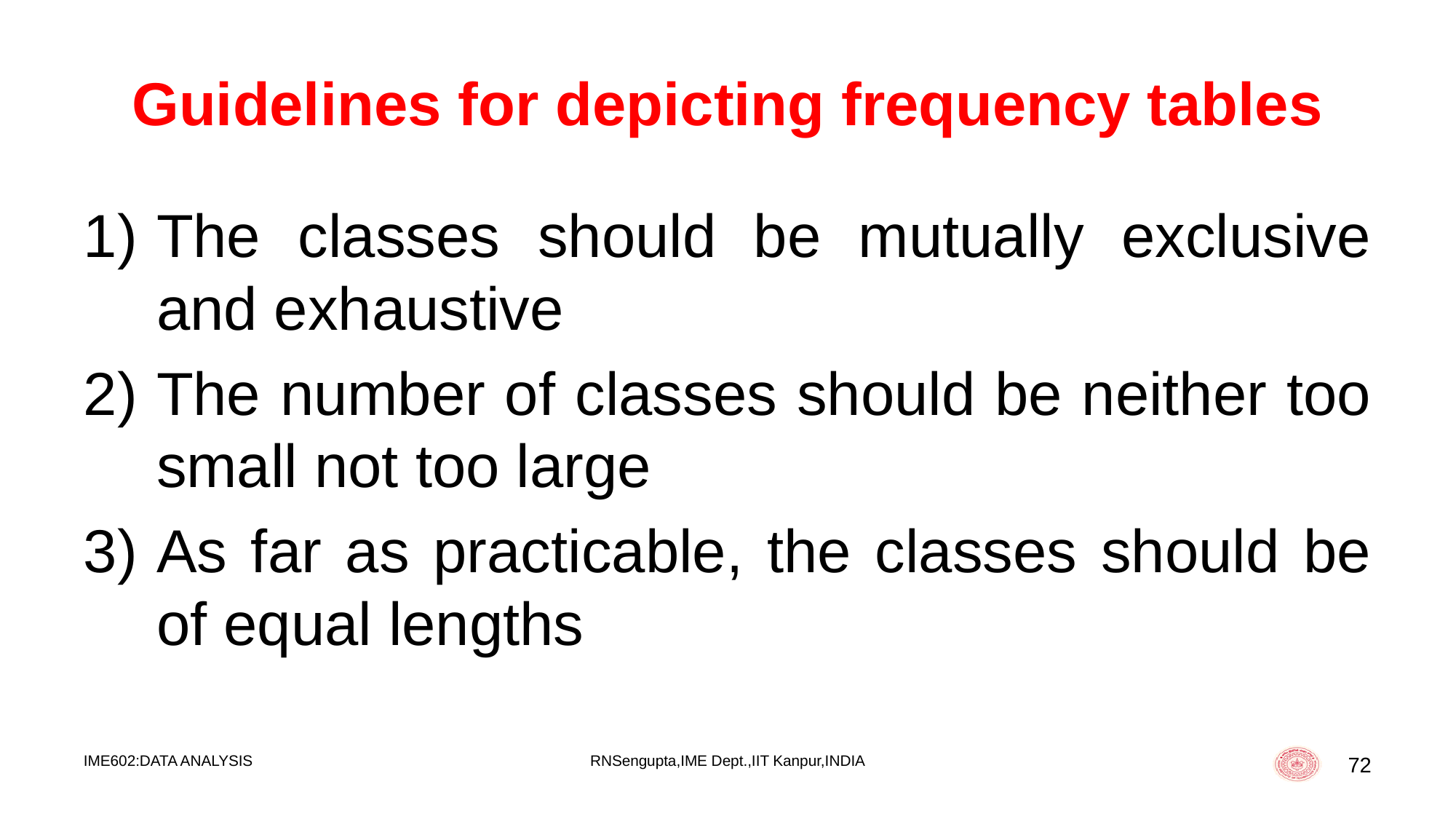

# Guidelines for depicting frequency tables
The classes should be mutually exclusive and exhaustive
The number of classes should be neither too small not too large
As far as practicable, the classes should be of equal lengths
IME602:DATA ANALYSIS
RNSengupta,IME Dept.,IIT Kanpur,INDIA
72